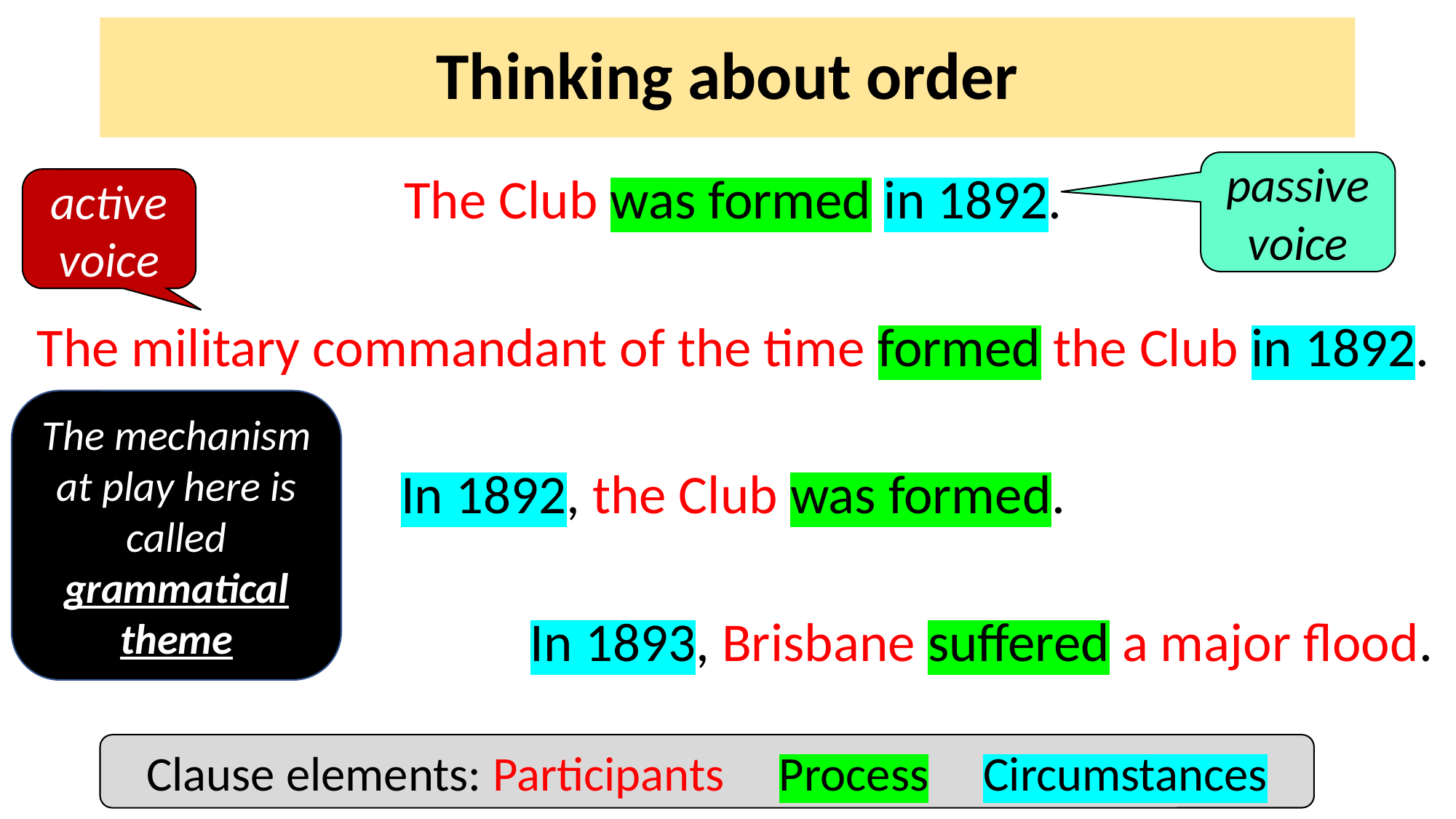

# Thinking about order
passive voice
The Club was formed in 1892.
The military commandant of the time formed the Club in 1892.
In 1892, the Club was formed.
In 1893, Brisbane suffered a major flood.
active voice
The mechanism at play here is called grammatical theme
Clause elements: Participants     Process     Circumstances